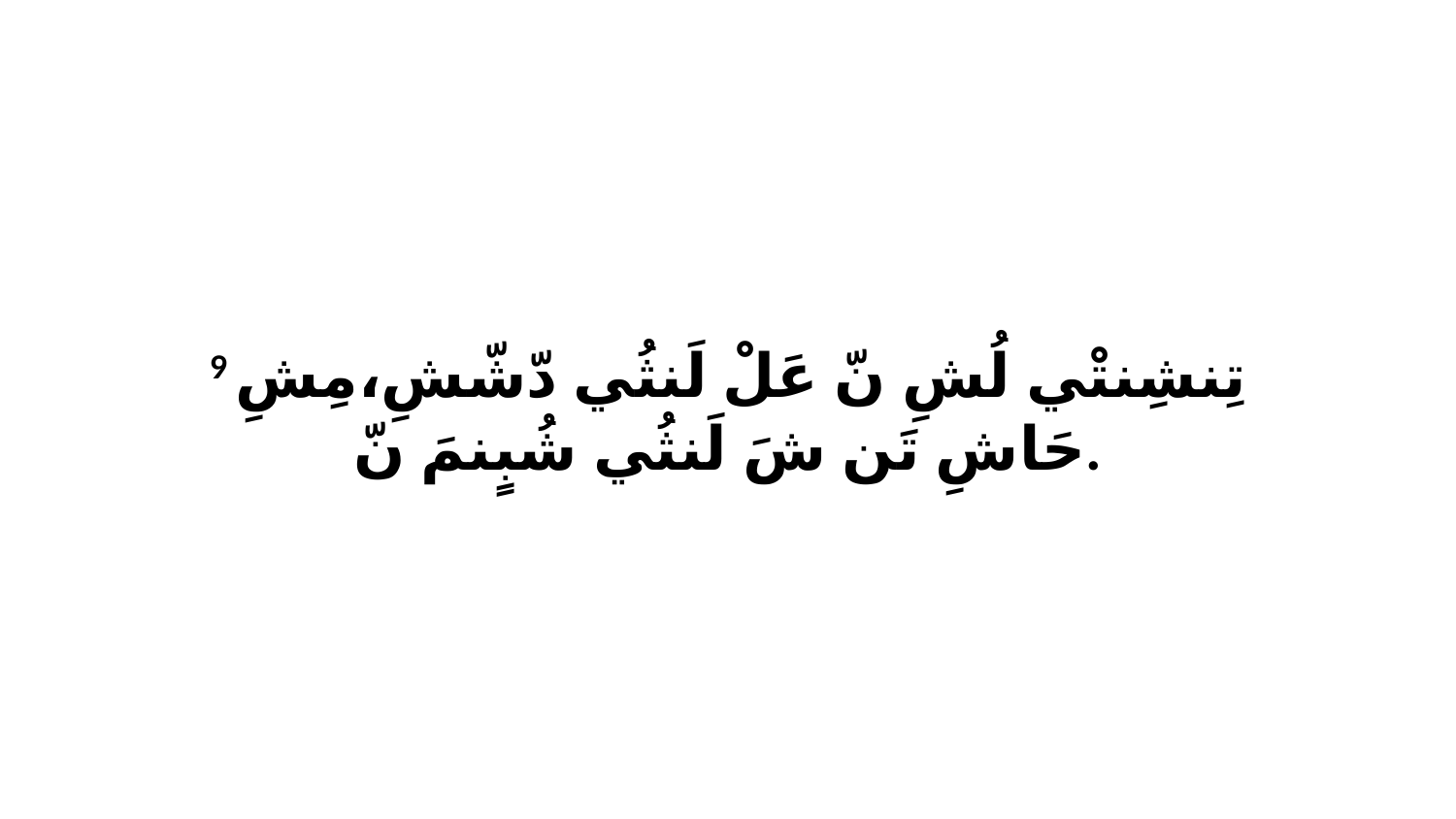

9 تِنشِنتْي لُشِ نّ عَلْ لَنثُي دّشّشِ،مِشِ حَاشِ تَن شَ لَنثُي شُبٍنمَ نّ.